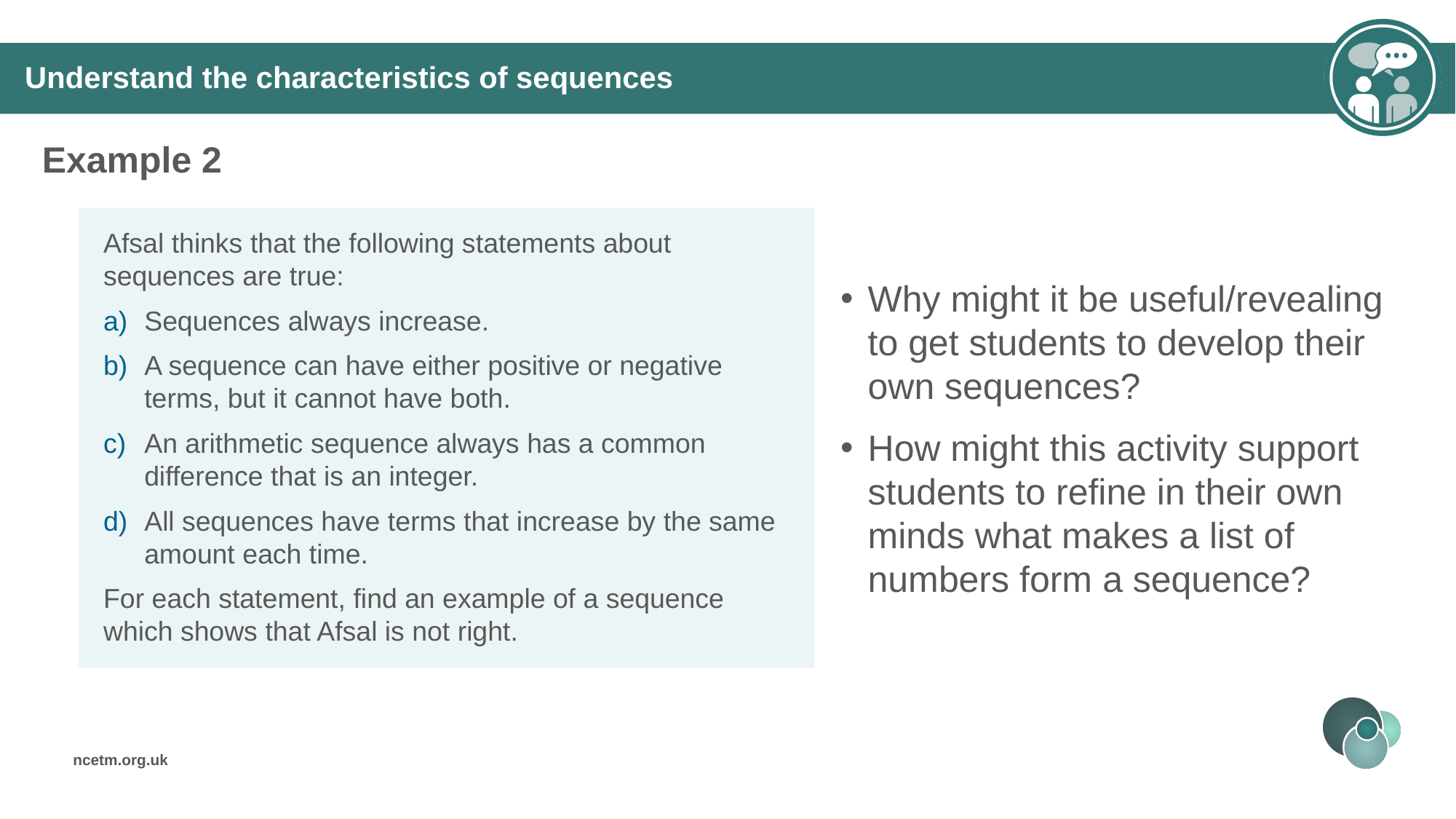

# Understand the characteristics of sequences
Example 2
Why might it be useful/revealing to get students to develop their own sequences?
How might this activity support students to refine in their own minds what makes a list of numbers form a sequence?

Afsal thinks that the following statements about sequences are true:
Sequences always increase.
A sequence can have either positive or negative terms, but it cannot have both.
An arithmetic sequence always has a common difference that is an integer.
All sequences have terms that increase by the same amount each time.
For each statement, find an example of a sequence which shows that Afsal is not right.